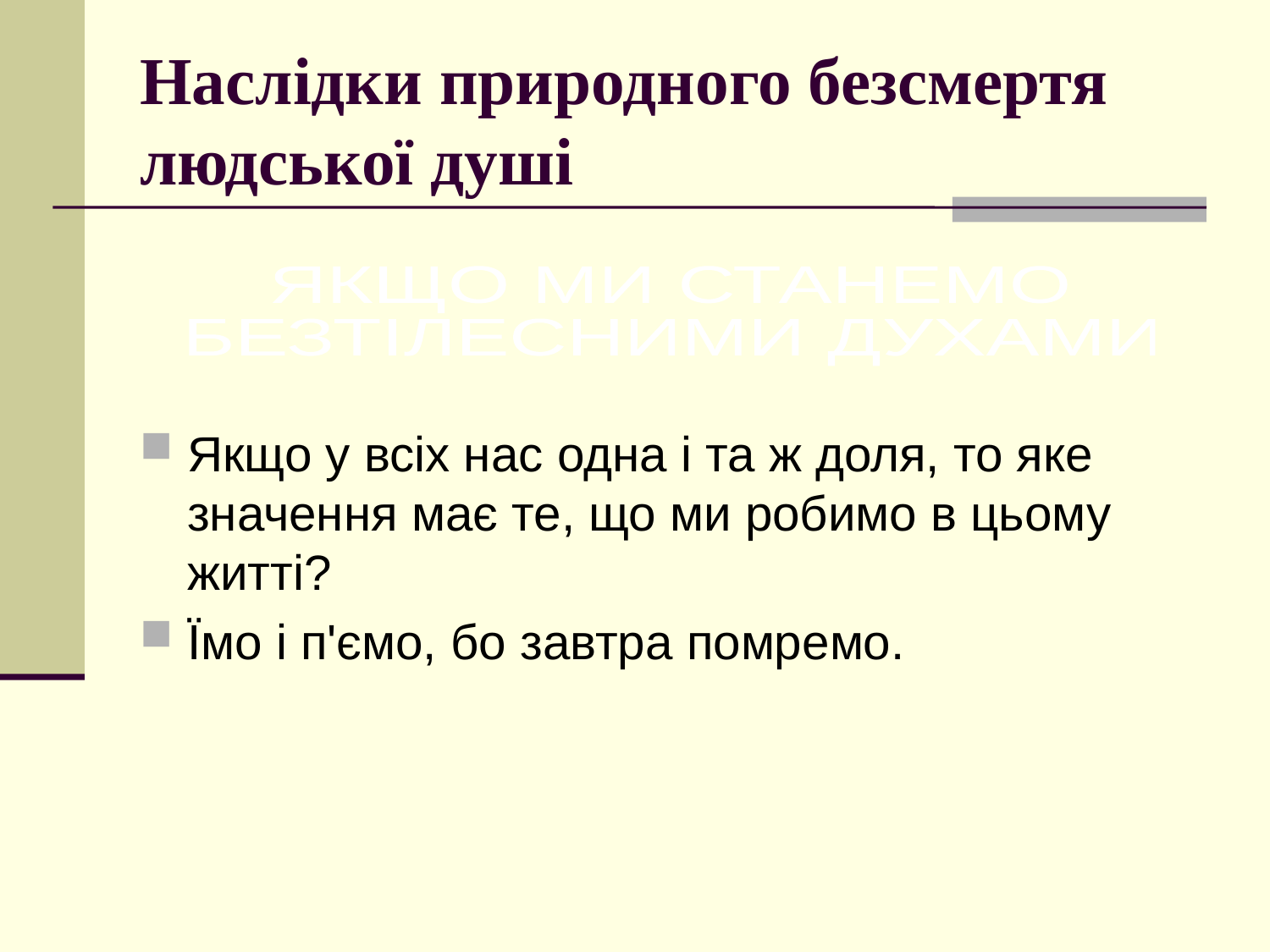

# Наслідки природного безсмертя людської душі
ЯКЩО МИ СТАНЕМО
БЕЗТІЛЕСНИМИ ДУХАМИ
Якщо у всіх нас одна і та ж доля, то яке значення має те, що ми робимо в цьому житті?
Їмо і п'ємо, бо завтра помремо.